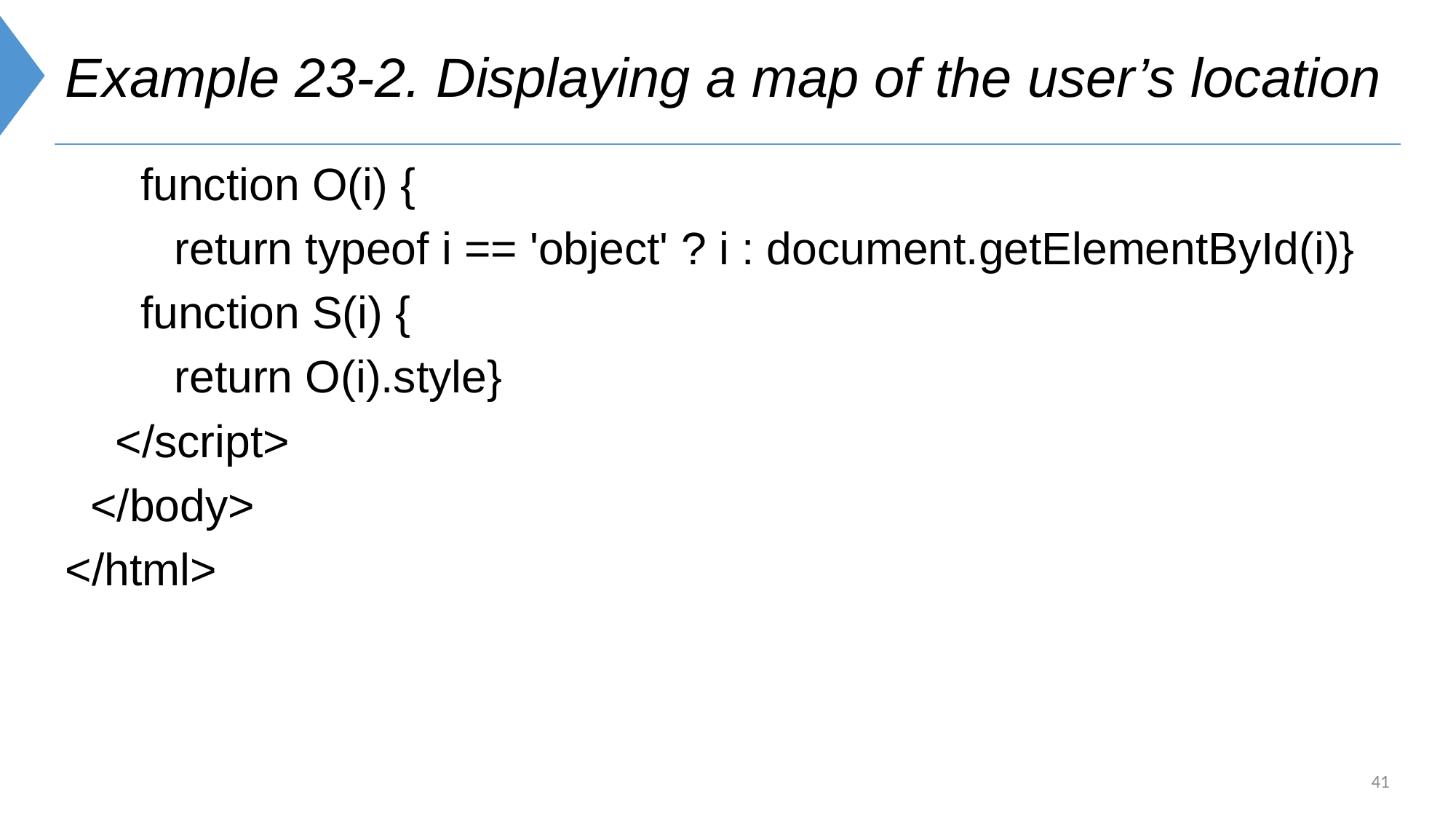

# Example 23-2. Displaying a map of the user’s location
      function O(i) {
	return typeof i == 'object' ? i : document.getElementById(i)}
      function S(i) {
	return O(i).style}
    </script>
  </body>
</html>
41